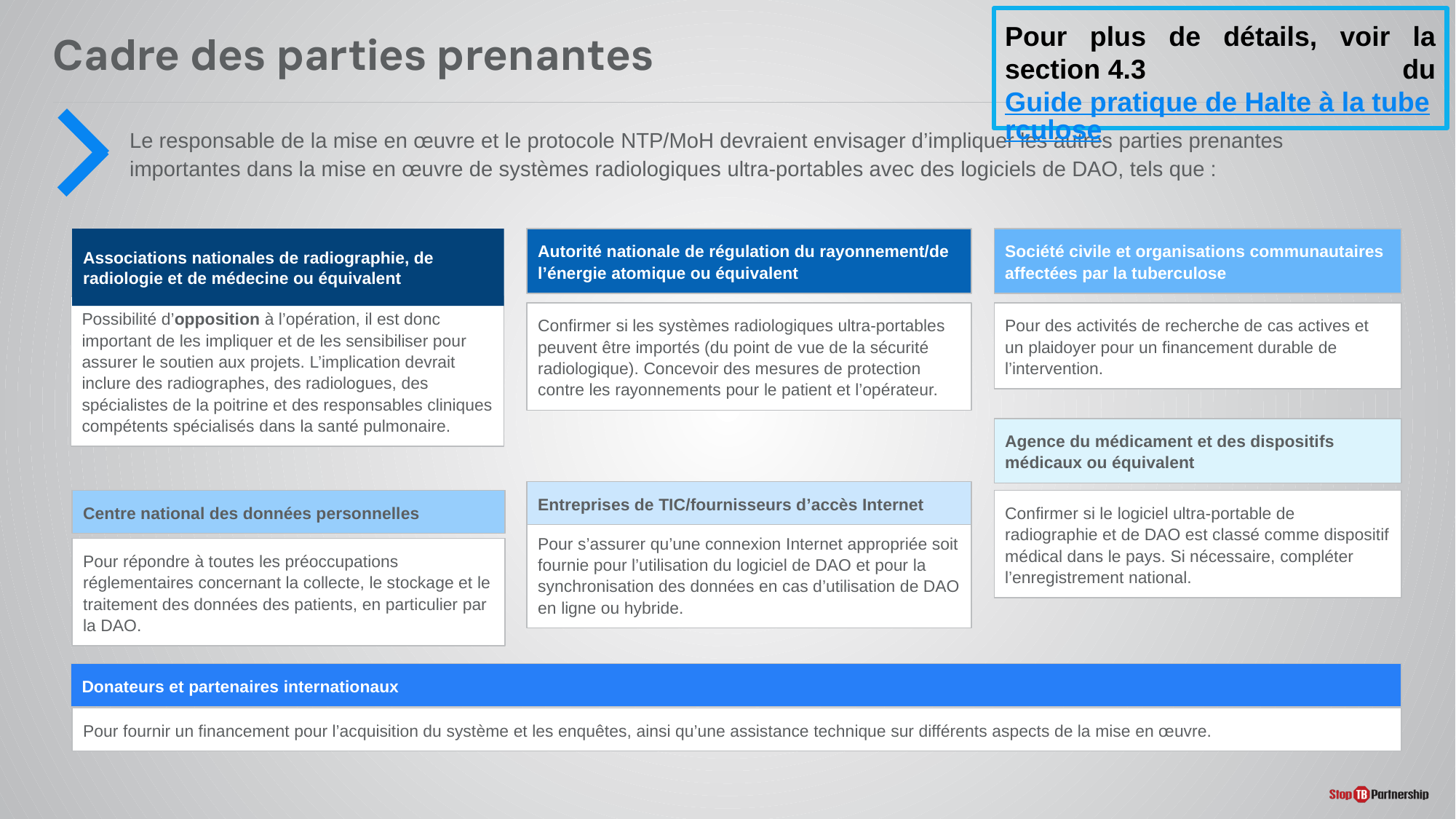

Pour plus de détails, voir la section 4.3 du Guide pratique de Halte à la tuberculose
# Cadre des parties prenantes
Le responsable de la mise en œuvre et le protocole NTP/MoH devraient envisager d’impliquer les autres parties prenantes importantes dans la mise en œuvre de systèmes radiologiques ultra-portables avec des logiciels de DAO, tels que :
Autorité nationale de régulation du rayonnement/de l’énergie atomique ou équivalent
Confirmer si les systèmes radiologiques ultra-portables peuvent être importés (du point de vue de la sécurité radiologique). Concevoir des mesures de protection contre les rayonnements pour le patient et l’opérateur.
Société civile et organisations communautaires affectées par la tuberculose
Pour des activités de recherche de cas actives et un plaidoyer pour un financement durable de l’intervention.
Associations nationales de radiographie, de radiologie et de médecine ou équivalent
Possibilité d’opposition à l’opération, il est donc important de les impliquer et de les sensibiliser pour assurer le soutien aux projets. L’implication devrait inclure des radiographes, des radiologues, des spécialistes de la poitrine et des responsables cliniques compétents spécialisés dans la santé pulmonaire.
Agence du médicament et des dispositifs médicaux ou équivalent
Confirmer si le logiciel ultra-portable de radiographie et de DAO est classé comme dispositif médical dans le pays. Si nécessaire, compléter l’enregistrement national.
Entreprises de TIC/fournisseurs d’accès Internet
Pour s’assurer qu’une connexion Internet appropriée soit fournie pour l’utilisation du logiciel de DAO et pour la synchronisation des données en cas d’utilisation de DAO en ligne ou hybride.
Centre national des données personnelles
Pour répondre à toutes les préoccupations réglementaires concernant la collecte, le stockage et le traitement des données des patients, en particulier par la DAO.
Donateurs et partenaires internationaux
Pour fournir un financement pour l’acquisition du système et les enquêtes, ainsi qu’une assistance technique sur différents aspects de la mise en œuvre.